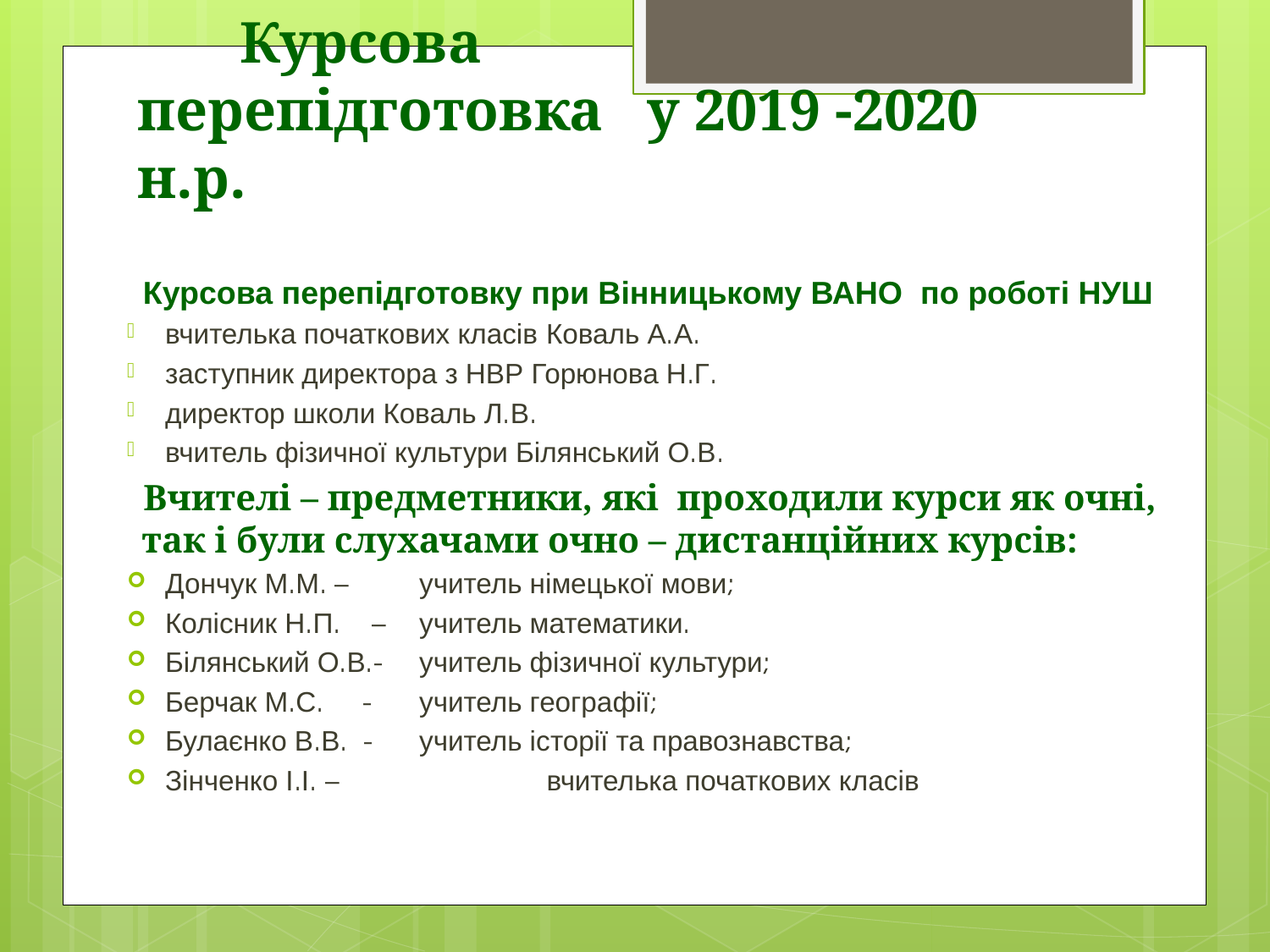

Курсова
перепідготовка   у 2019 -2020  н.р.
  Курсова перепідготовку при Вінницькому ВАНО  по роботі НУШ
вчителька початкових класів Коваль А.А.
заступник директора з НВР Горюнова Н.Г.
директор школи Коваль Л.В.
вчитель фізичної культури Білянський О.В.
Вчителі – предметники, які  проходили курси як очні, так і були слухачами очно – дистанційних курсів:
Дончук М.М. –    	учитель німецької мови;
Колісник Н.П.    – 	учитель математики.
Білянський О.В.- 	учитель фізичної культури;
Берчак М.С.     -  	учитель географії;
Булаєнко В.В.  -  	учитель історії та правознавства;
Зінченко І.І. – 		вчителька початкових класів